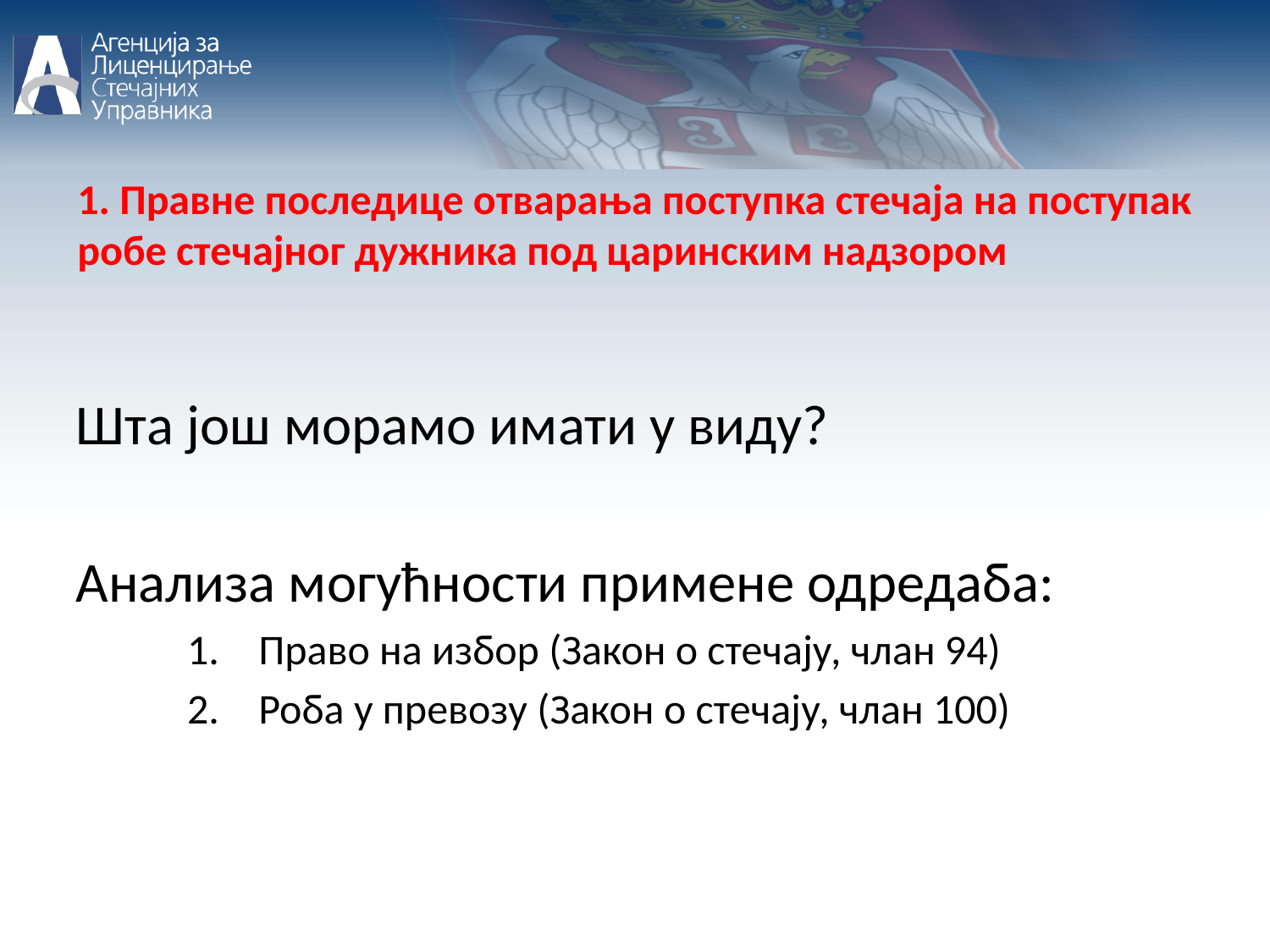

1. Правне последице отварања поступка стечаја на поступак робе стечајног дужника под царинским надзором

Шта још морамо имати у виду?

Анализа могућности примене одредаба:
Право на избор (Закон о стечају, члан 94)
Роба у превозу (Закон о стечају, члан 100)